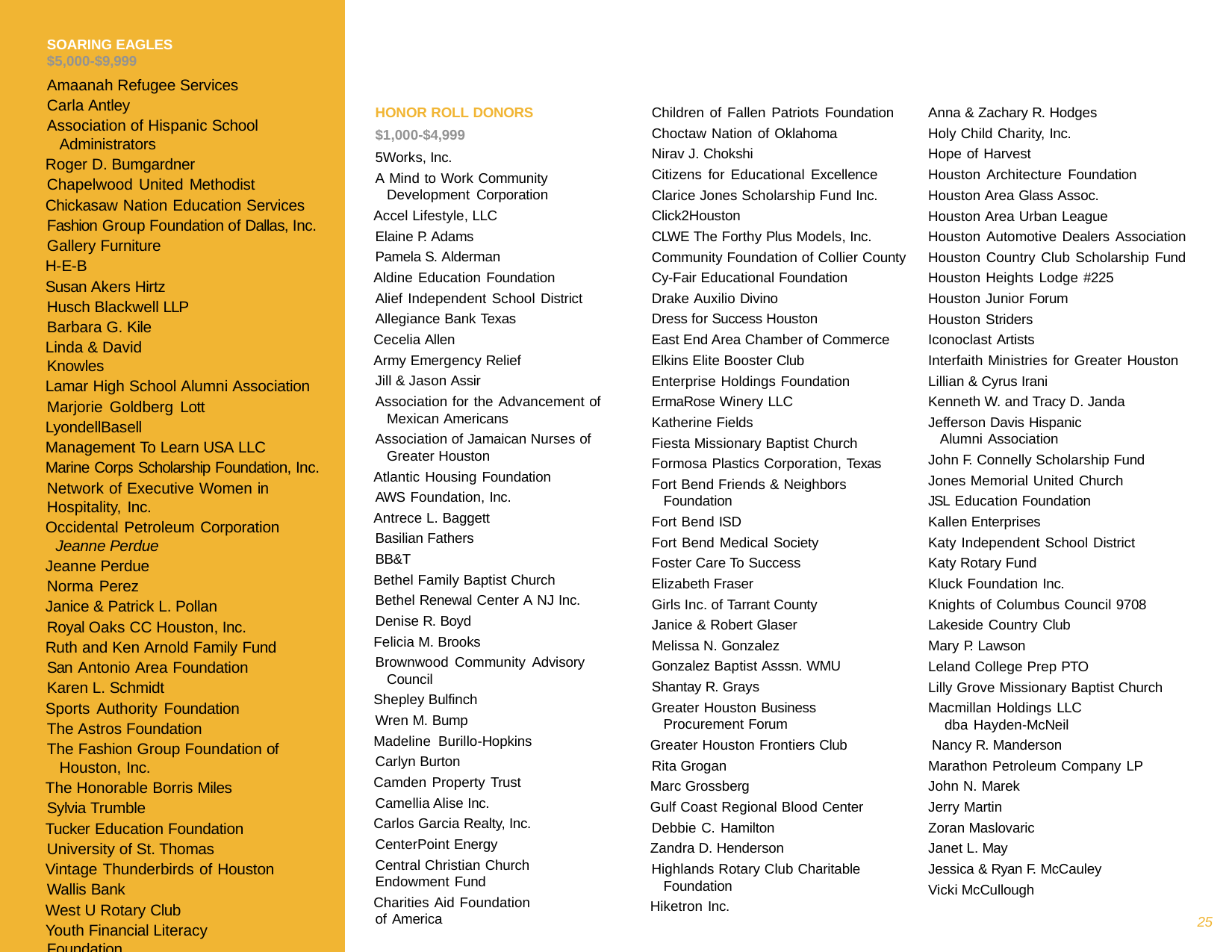

SOARING EAGLES
$5,000-$9,999
Amaanah Refugee Services Carla Antley
Association of Hispanic School Administrators
Roger D. Bumgardner Chapelwood United Methodist
Chickasaw Nation Education Services Fashion Group Foundation of Dallas, Inc. Gallery Furniture
H-E-B
Susan Akers Hirtz Husch Blackwell LLP Barbara G. Kile
Linda & David Knowles
Lamar High School Alumni Association Marjorie Goldberg Lott
LyondellBasell
Management To Learn USA LLC
Marine Corps Scholarship Foundation, Inc. Network of Executive Women in
Hospitality, Inc.
Occidental Petroleum Corporation
Jeanne Perdue
Jeanne Perdue Norma Perez
Janice & Patrick L. Pollan Royal Oaks CC Houston, Inc.
Ruth and Ken Arnold Family Fund San Antonio Area Foundation Karen L. Schmidt
Sports Authority Foundation The Astros Foundation
The Fashion Group Foundation of Houston, Inc.
The Honorable Borris Miles Sylvia Trumble
Tucker Education Foundation University of St. Thomas
Vintage Thunderbirds of Houston Wallis Bank
West U Rotary Club
Youth Financial Literacy Foundation
HONOR ROLL DONORS
$1,000-$4,999
5Works, Inc.
A Mind to Work Community Development Corporation
Accel Lifestyle, LLC Elaine P. Adams Pamela S. Alderman
Aldine Education Foundation Alief Independent School District Allegiance Bank Texas
Cecelia Allen
Army Emergency Relief Jill & Jason Assir
Association for the Advancement of Mexican Americans
Association of Jamaican Nurses of Greater Houston
Atlantic Housing Foundation AWS Foundation, Inc.
Antrece L. Baggett Basilian Fathers BB&T
Bethel Family Baptist Church Bethel Renewal Center A NJ Inc. Denise R. Boyd
Felicia M. Brooks
Brownwood Community Advisory Council
Shepley Bulfinch Wren M. Bump
Madeline Burillo-Hopkins Carlyn Burton
Camden Property Trust Camellia Alise Inc.
Carlos Garcia Realty, Inc. CenterPoint Energy Central Christian Church
Endowment Fund
Charities Aid Foundation of America
Children of Fallen Patriots Foundation Choctaw Nation of Oklahoma
Nirav J. Chokshi
Citizens for Educational Excellence Clarice Jones Scholarship Fund Inc. Click2Houston
CLWE The Forthy Plus Models, Inc. Community Foundation of Collier County Cy-Fair Educational Foundation
Drake Auxilio Divino Dress for Success Houston
East End Area Chamber of Commerce Elkins Elite Booster Club
Enterprise Holdings Foundation ErmaRose Winery LLC Katherine Fields
Fiesta Missionary Baptist Church Formosa Plastics Corporation, Texas Fort Bend Friends & Neighbors
Foundation
Fort Bend ISD
Fort Bend Medical Society Foster Care To Success Elizabeth Fraser
Girls Inc. of Tarrant County Janice & Robert Glaser Melissa N. Gonzalez
Gonzalez Baptist Asssn. WMU Shantay R. Grays
Greater Houston Business Procurement Forum
Greater Houston Frontiers Club Rita Grogan
Marc Grossberg
Gulf Coast Regional Blood Center Debbie C. Hamilton
Zandra D. Henderson
Highlands Rotary Club Charitable Foundation
Hiketron Inc.
Anna & Zachary R. Hodges Holy Child Charity, Inc.
Hope of Harvest
Houston Architecture Foundation Houston Area Glass Assoc.
Houston Area Urban League
Houston Automotive Dealers Association Houston Country Club Scholarship Fund Houston Heights Lodge #225
Houston Junior Forum Houston Striders Iconoclast Artists
Interfaith Ministries for Greater Houston Lillian & Cyrus Irani
Kenneth W. and Tracy D. Janda Jefferson Davis Hispanic
Alumni Association
John F. Connelly Scholarship Fund Jones Memorial United Church JSL Education Foundation
Kallen Enterprises
Katy Independent School District Katy Rotary Fund
Kluck Foundation Inc.
Knights of Columbus Council 9708 Lakeside Country Club
Mary P. Lawson
Leland College Prep PTO
Lilly Grove Missionary Baptist Church Macmillan Holdings LLC
dba Hayden-McNeil
Nancy R. Manderson
Marathon Petroleum Company LP John N. Marek
Jerry Martin Zoran Maslovaric Janet L. May
Jessica & Ryan F. McCauley Vicki McCullough
25